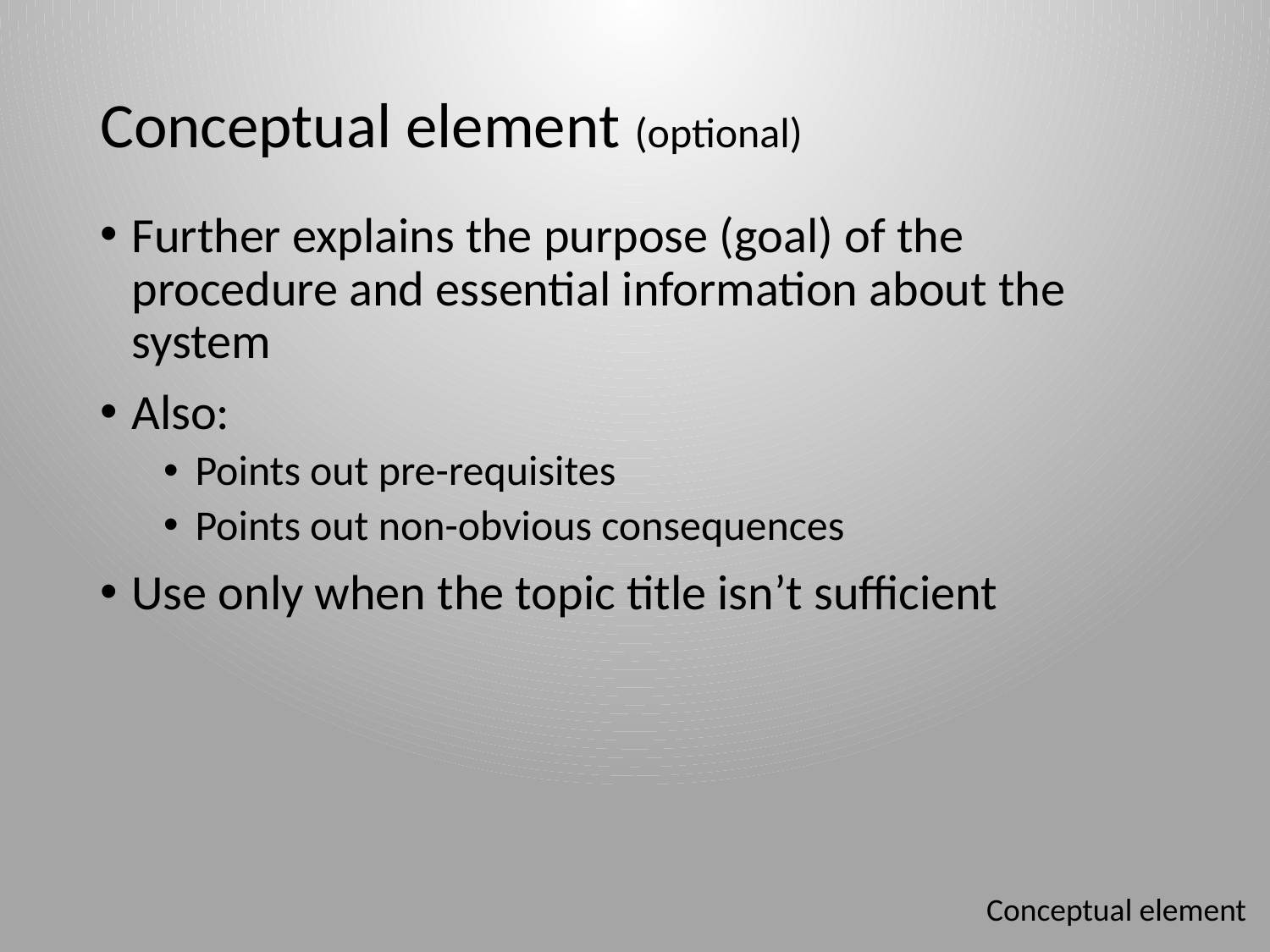

# Conceptual element (optional)
Further explains the purpose (goal) of the procedure and essential information about the system
Also:
Points out pre-requisites
Points out non-obvious consequences
Use only when the topic title isn’t sufficient
Conceptual element